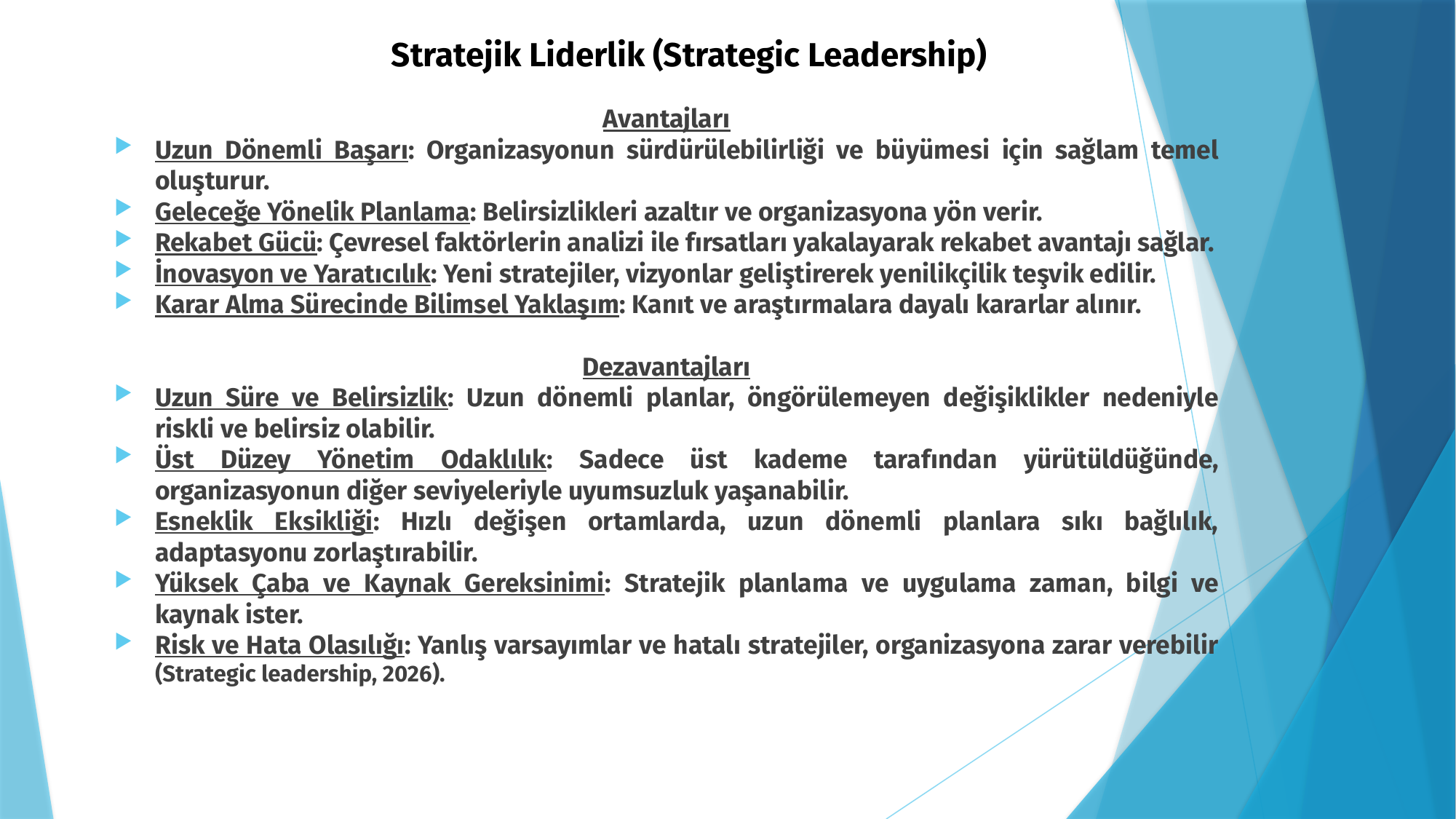

# Stratejik Liderlik (Strategic Leadership)
Avantajları
Uzun Dönemli Başarı: Organizasyonun sürdürülebilirliği ve büyümesi için sağlam temel oluşturur.
Geleceğe Yönelik Planlama: Belirsizlikleri azaltır ve organizasyona yön verir.
Rekabet Gücü: Çevresel faktörlerin analizi ile fırsatları yakalayarak rekabet avantajı sağlar.
İnovasyon ve Yaratıcılık: Yeni stratejiler, vizyonlar geliştirerek yenilikçilik teşvik edilir.
Karar Alma Sürecinde Bilimsel Yaklaşım: Kanıt ve araştırmalara dayalı kararlar alınır.

Dezavantajları
Uzun Süre ve Belirsizlik: Uzun dönemli planlar, öngörülemeyen değişiklikler nedeniyle riskli ve belirsiz olabilir.
Üst Düzey Yönetim Odaklılık: Sadece üst kademe tarafından yürütüldüğünde, organizasyonun diğer seviyeleriyle uyumsuzluk yaşanabilir.
Esneklik Eksikliği: Hızlı değişen ortamlarda, uzun dönemli planlara sıkı bağlılık, adaptasyonu zorlaştırabilir.
Yüksek Çaba ve Kaynak Gereksinimi: Stratejik planlama ve uygulama zaman, bilgi ve kaynak ister.
Risk ve Hata Olasılığı: Yanlış varsayımlar ve hatalı stratejiler, organizasyona zarar verebilir (Strategic leadership, 2026).